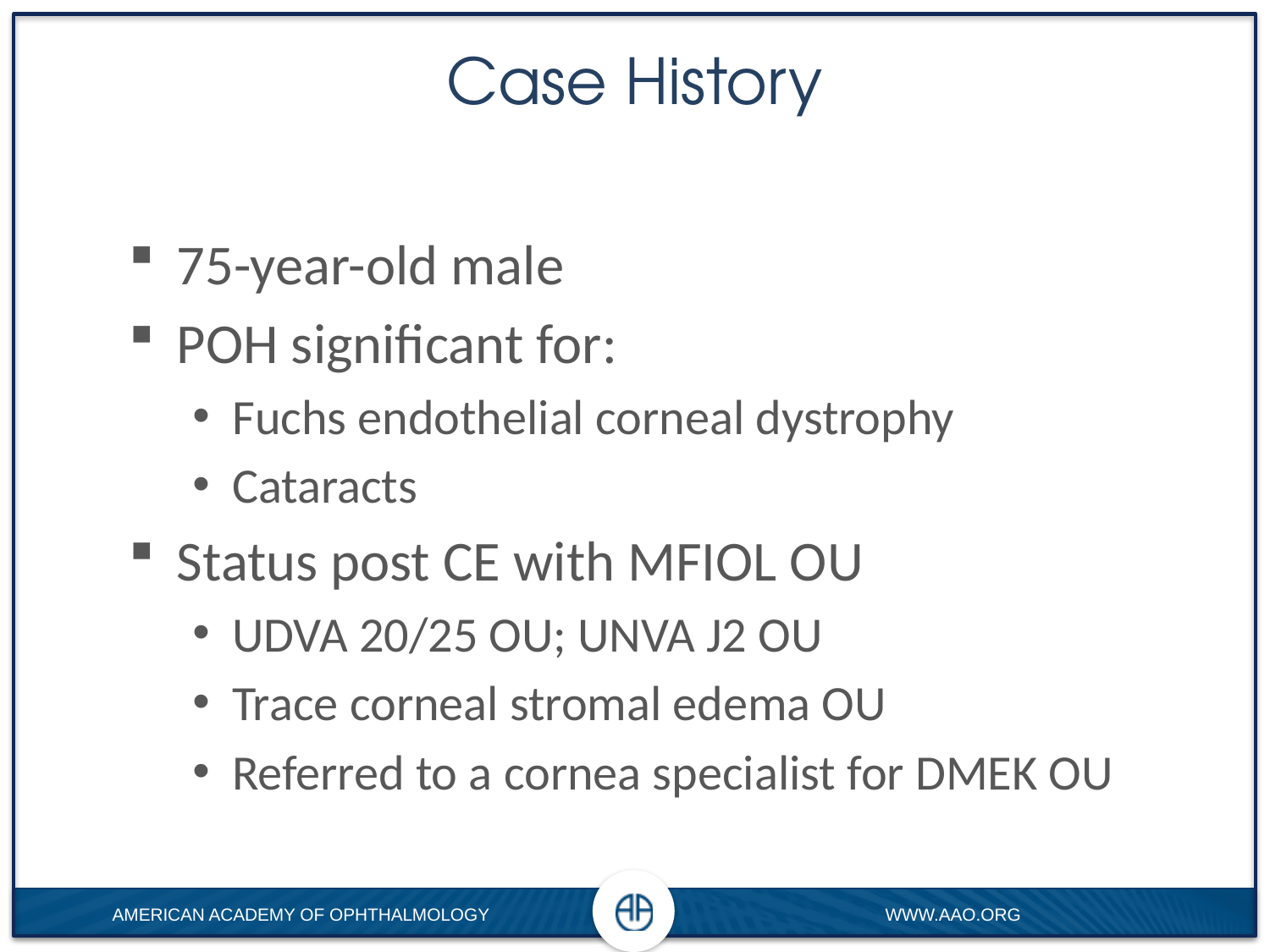

# Case History
75-year-old male
POH significant for:
Fuchs endothelial corneal dystrophy
Cataracts
Status post CE with MFIOL OU
UDVA 20/25 OU; UNVA J2 OU
Trace corneal stromal edema OU
Referred to a cornea specialist for DMEK OU